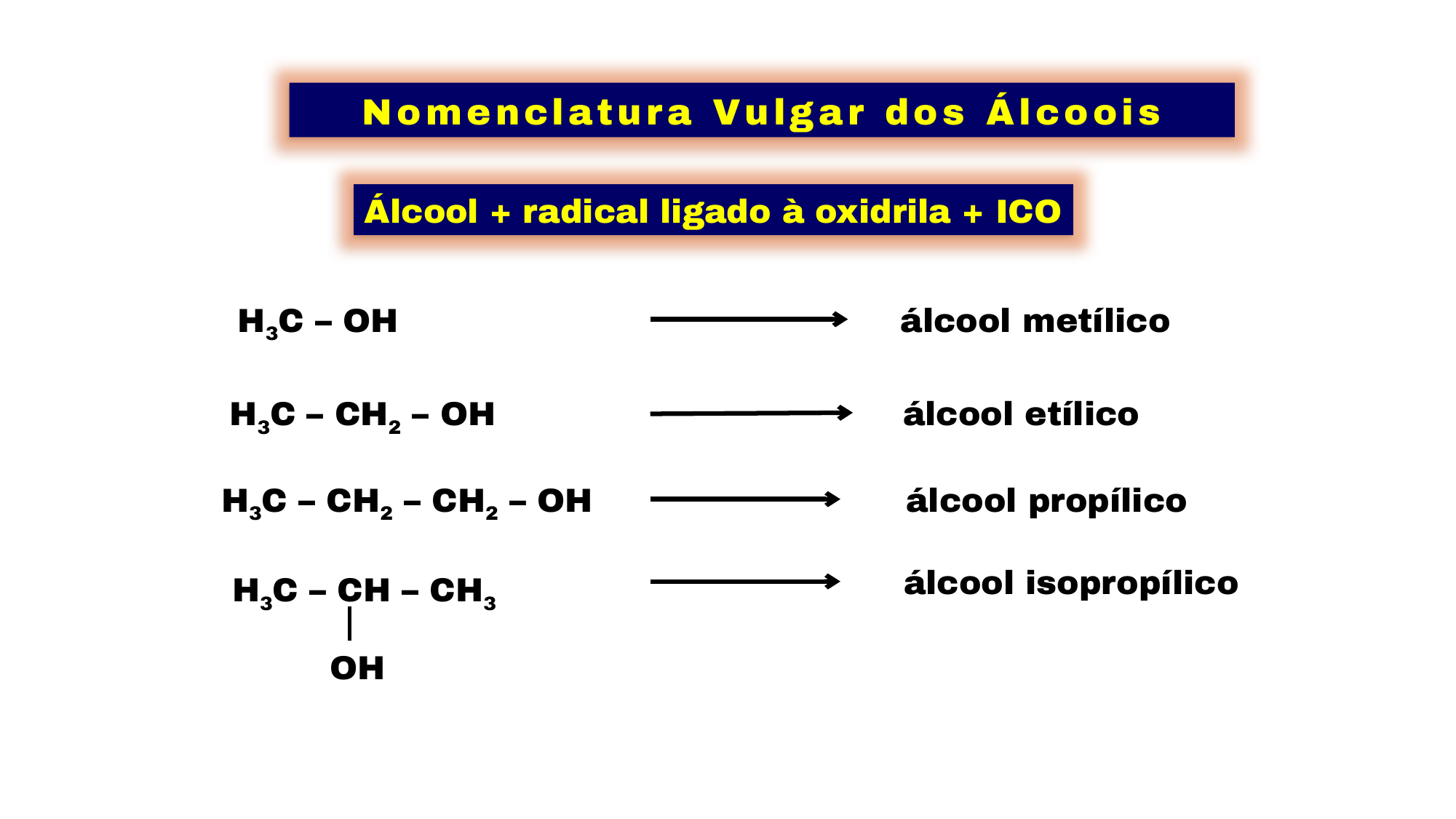

Nomenclatura Vulgar dos Álcoois
Álcool + radical ligado à oxidrila + ICO
H3C – OH
álcool metílico
H3C – CH2 – OH
álcool etílico
H3C – CH2 – CH2 – OH
álcool propílico
álcool isopropílico
H3C – CH – CH3
OH